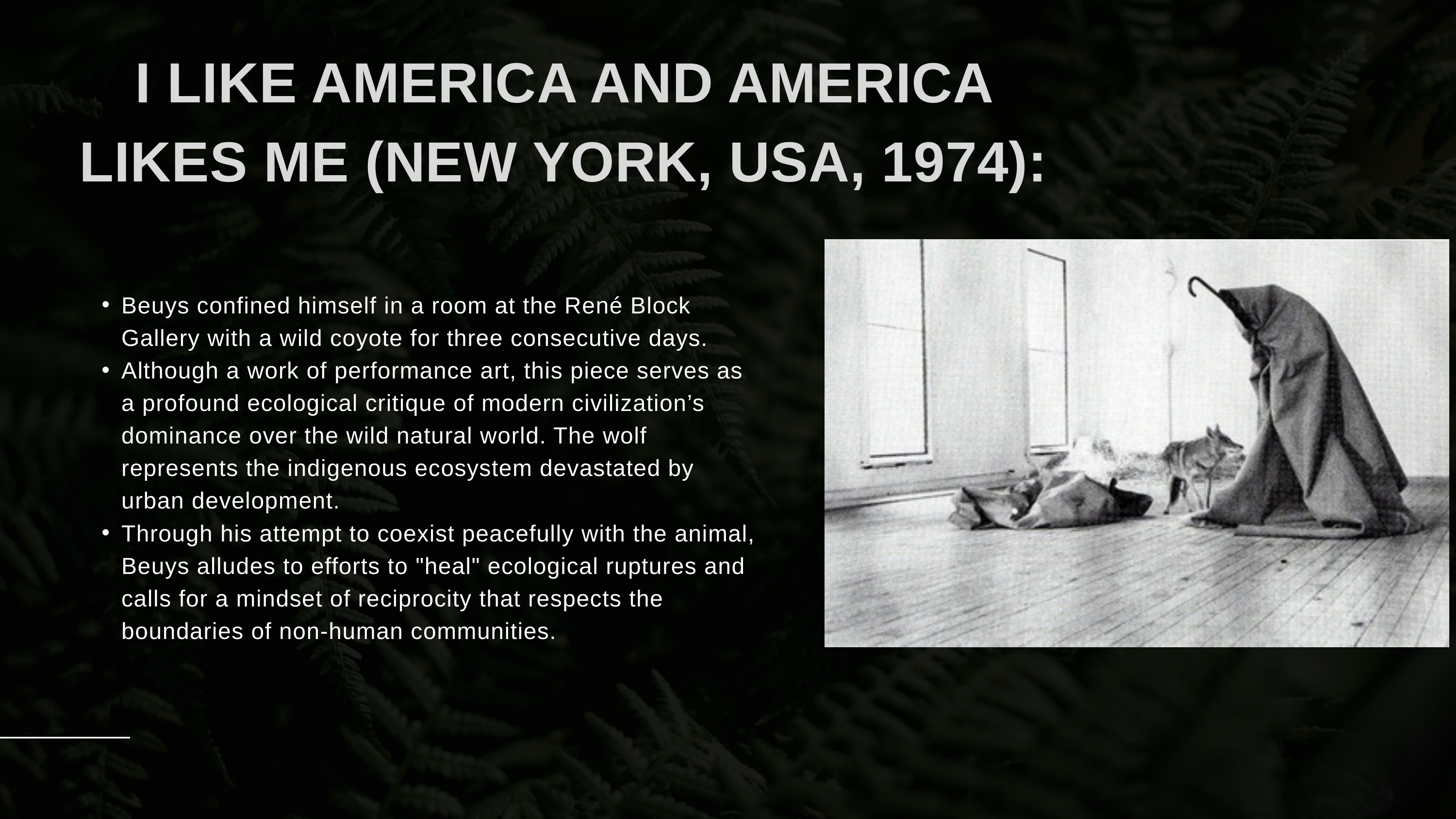

I LIKE AMERICA AND AMERICA LIKES ME (NEW YORK, USA, 1974):

Beuys confined himself in a room at the René Block Gallery with a wild coyote for three consecutive days.
Although a work of performance art, this piece serves as a profound ecological critique of modern civilization’s dominance over the wild natural world. The wolf represents the indigenous ecosystem devastated by urban development.
Through his attempt to coexist peacefully with the animal, Beuys alludes to efforts to "heal" ecological ruptures and calls for a mindset of reciprocity that respects the boundaries of non-human communities.